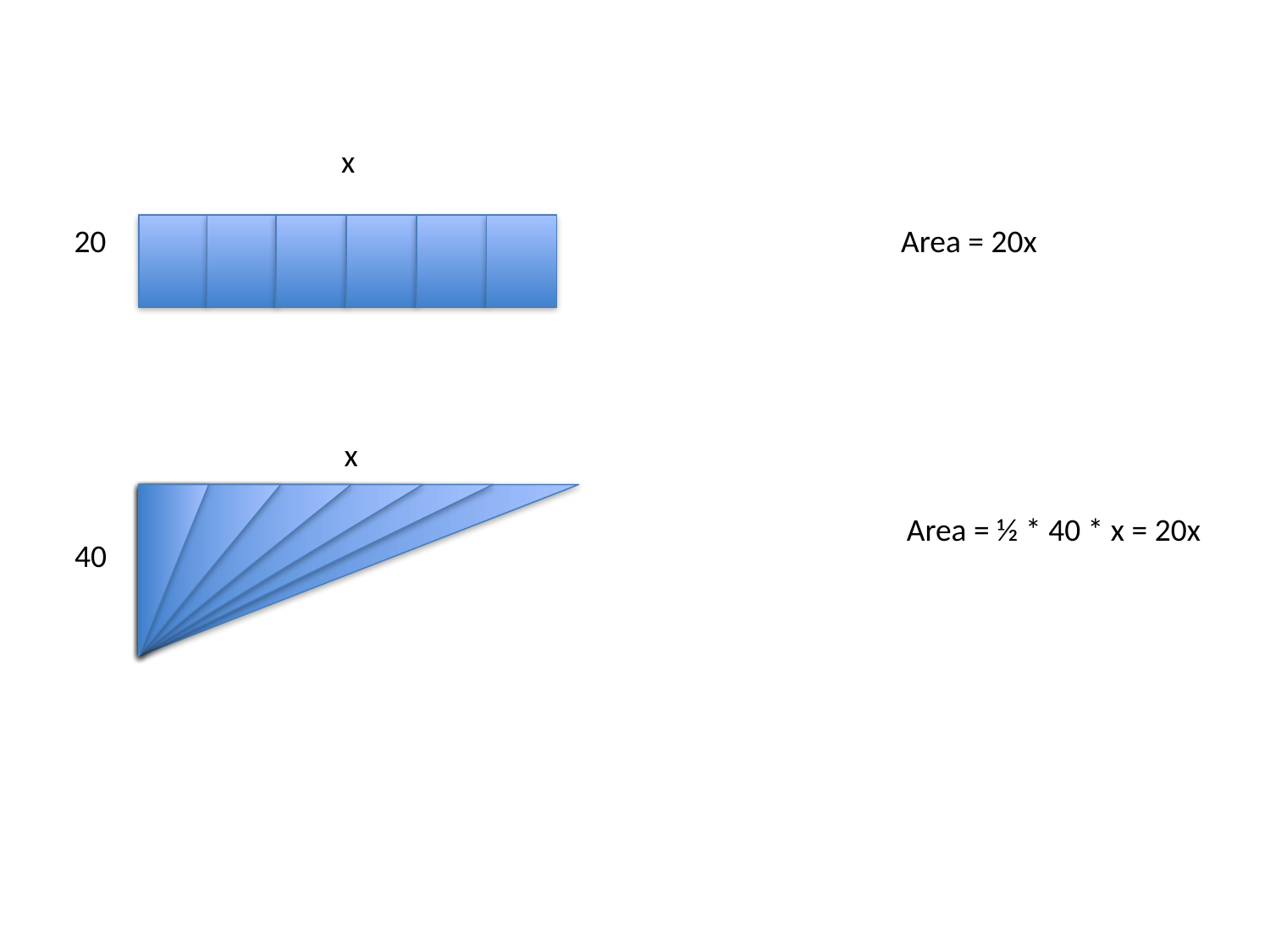

x
20

Area = 20x

x

Area = ½ * 40 * x = 20x
40